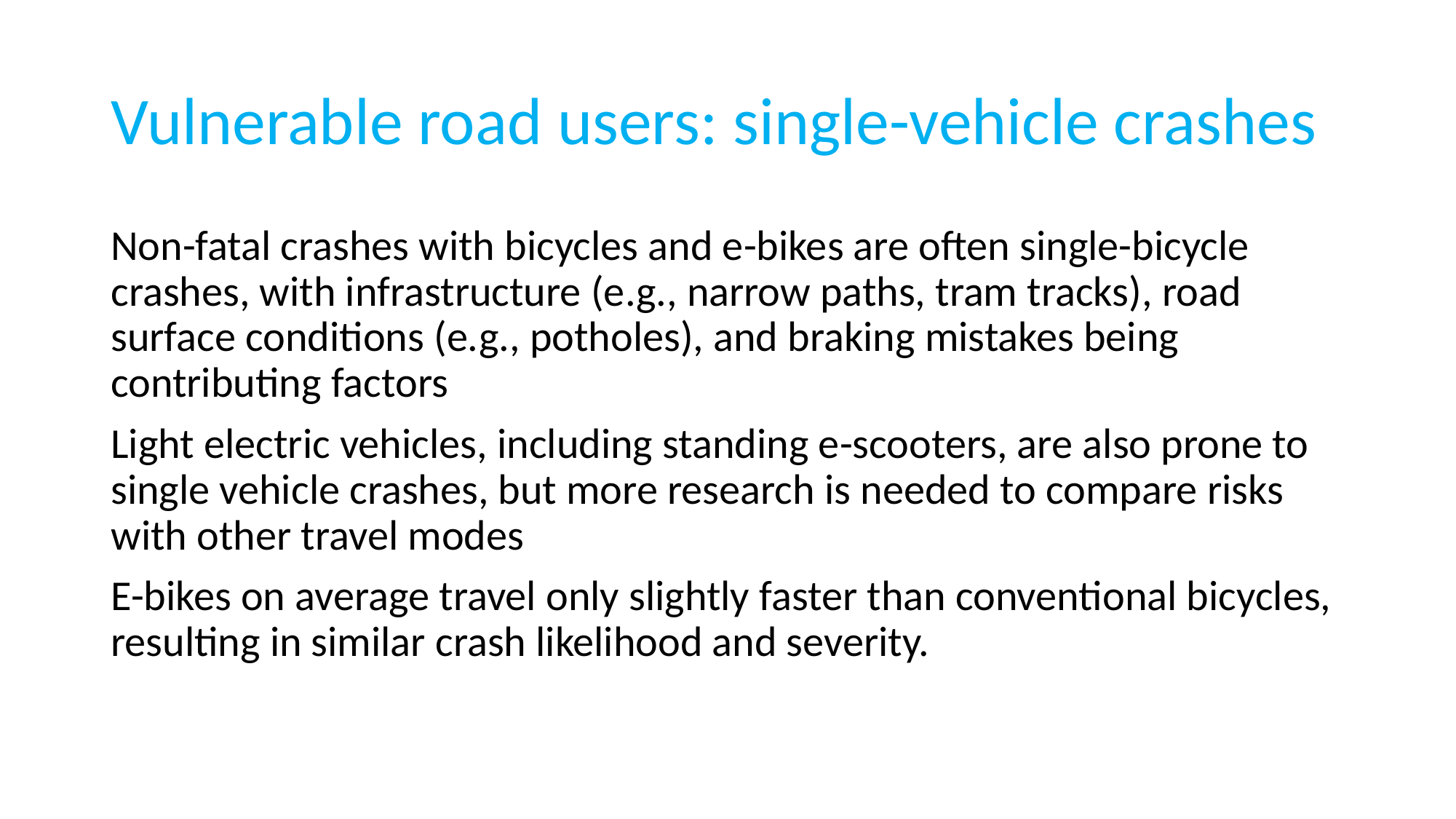

# Vulnerable road users: single-vehicle crashes
Non-fatal crashes with bicycles and e-bikes are often single-bicycle crashes, with infrastructure (e.g., narrow paths, tram tracks), road surface conditions (e.g., potholes), and braking mistakes being contributing factors
Light electric vehicles, including standing e-scooters, are also prone to single vehicle crashes, but more research is needed to compare risks with other travel modes
E-bikes on average travel only slightly faster than conventional bicycles, resulting in similar crash likelihood and severity.